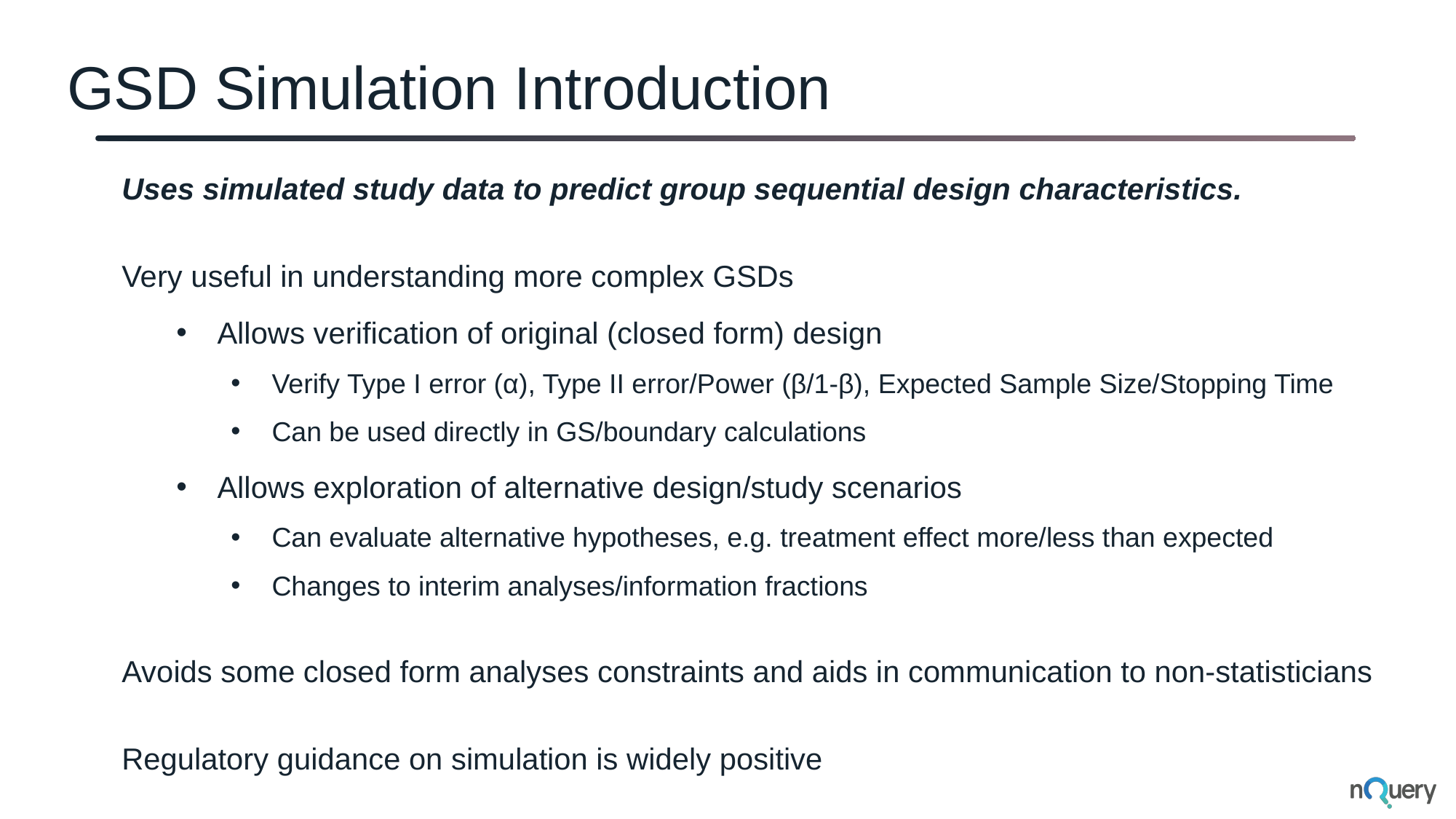

# GSD Simulation Introduction
Uses simulated study data to predict group sequential design characteristics.

Very useful in understanding more complex GSDs
Allows verification of original (closed form) design
Verify Type I error (α), Type II error/Power (β/1-β), Expected Sample Size/Stopping Time
Can be used directly in GS/boundary calculations
Allows exploration of alternative design/study scenarios
Can evaluate alternative hypotheses, e.g. treatment effect more/less than expected
Changes to interim analyses/information fractions

Avoids some closed form analyses constraints and aids in communication to non-statisticians

Regulatory guidance on simulation is widely positive